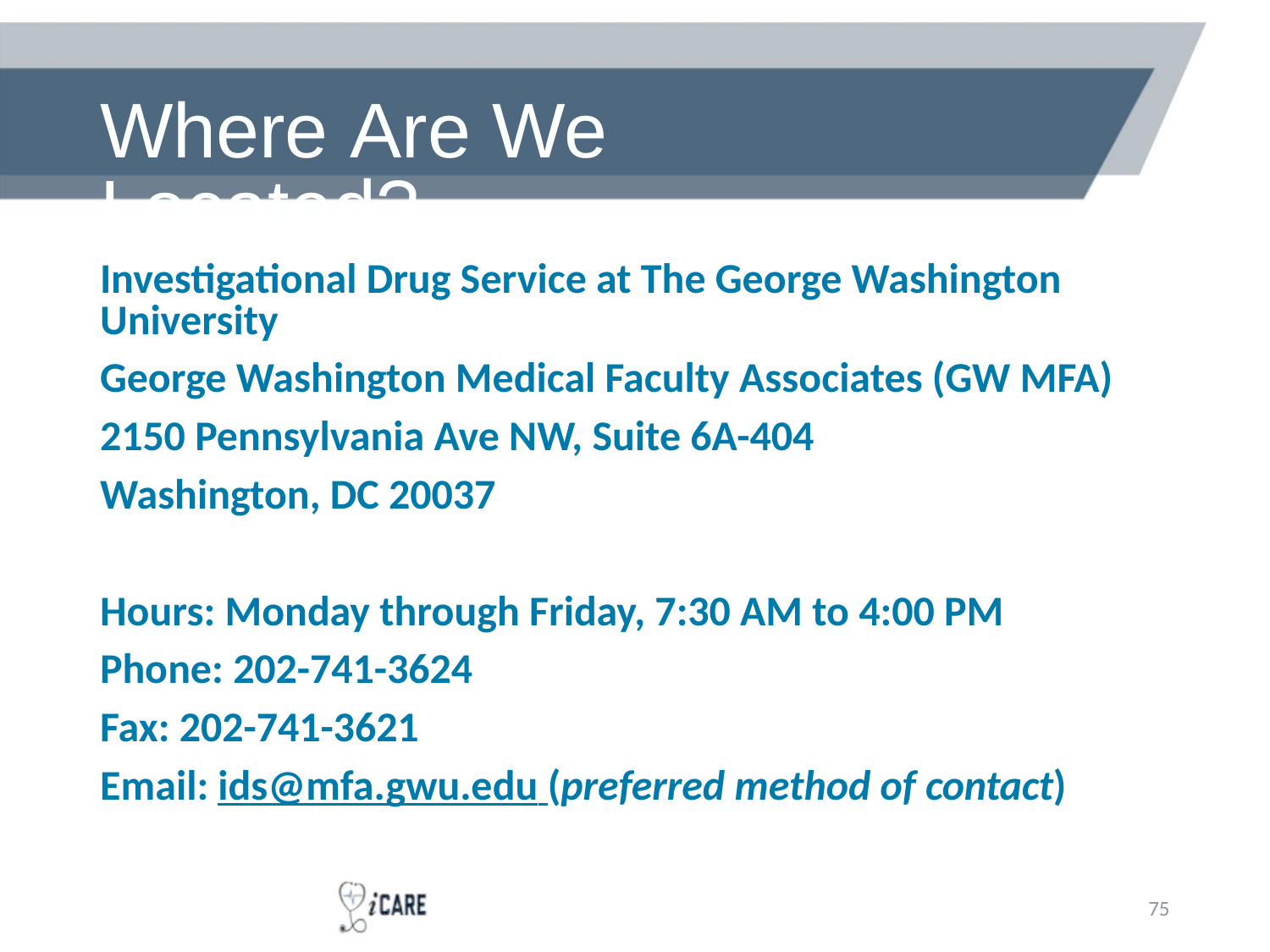

Where Are We Located?
Investigational Drug Service at The George Washington
University
George Washington Medical Faculty Associates (GW MFA)
2150 Pennsylvania Ave NW, Suite 6A-404
Washington, DC 20037
Hours: Monday through Friday, 7:30 AM to 4:00 PM
Phone: 202-741-3624
Fax: 202-741-3621
Email: ids@mfa.gwu.edu (preferred method of contact)
75